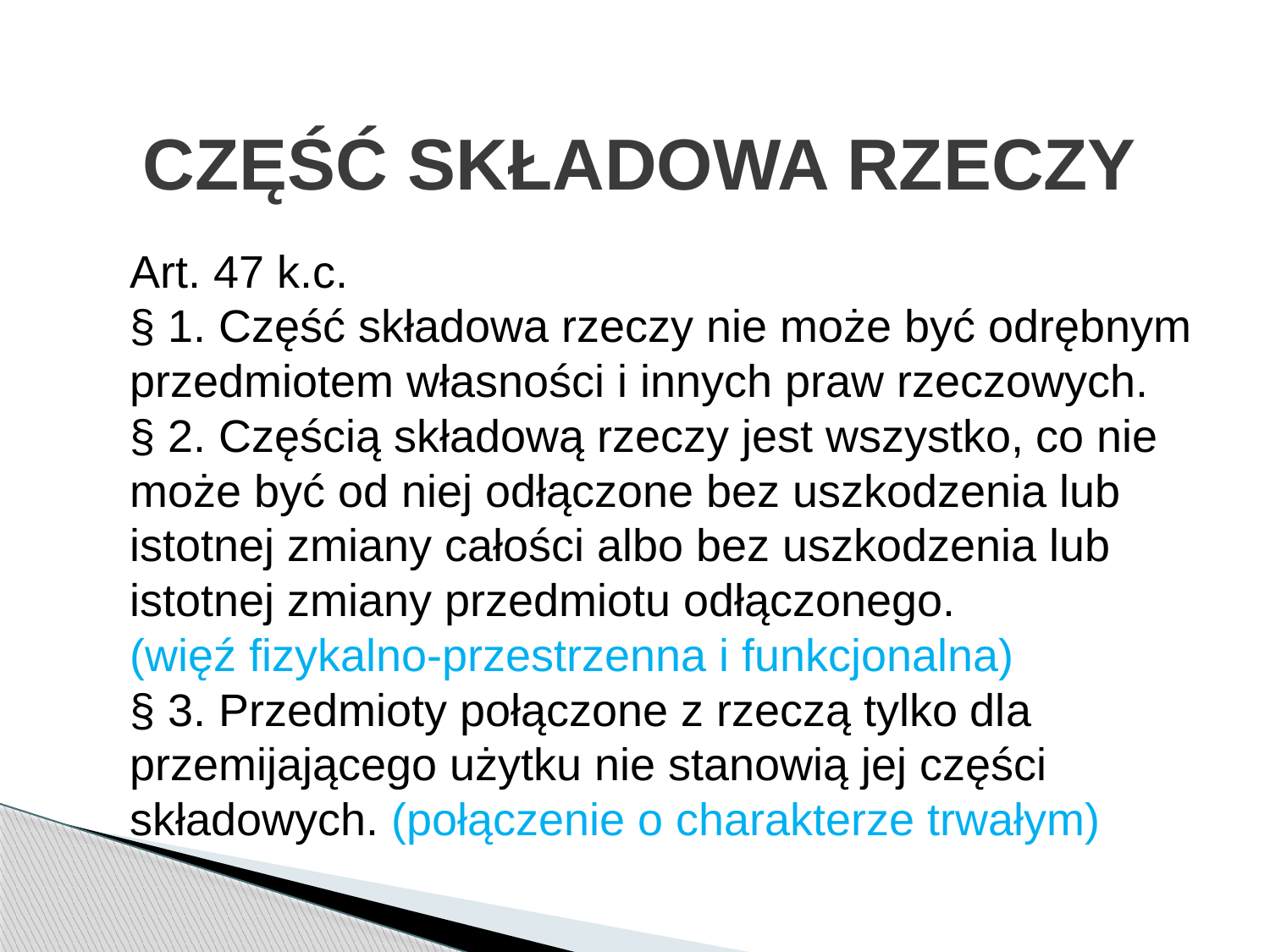

# CZĘŚĆ SKŁADOWA RZECZY
	Art. 47 k.c.
§ 1. Część składowa rzeczy nie może być odrębnym przedmiotem własności i innych praw rzeczowych.
§ 2. Częścią składową rzeczy jest wszystko, co nie może być od niej odłączone bez uszkodzenia lub istotnej zmiany całości albo bez uszkodzenia lub istotnej zmiany przedmiotu odłączonego.
(więź fizykalno-przestrzenna i funkcjonalna)
§ 3. Przedmioty połączone z rzeczą tylko dla przemijającego użytku nie stanowią jej części składowych. (połączenie o charakterze trwałym)